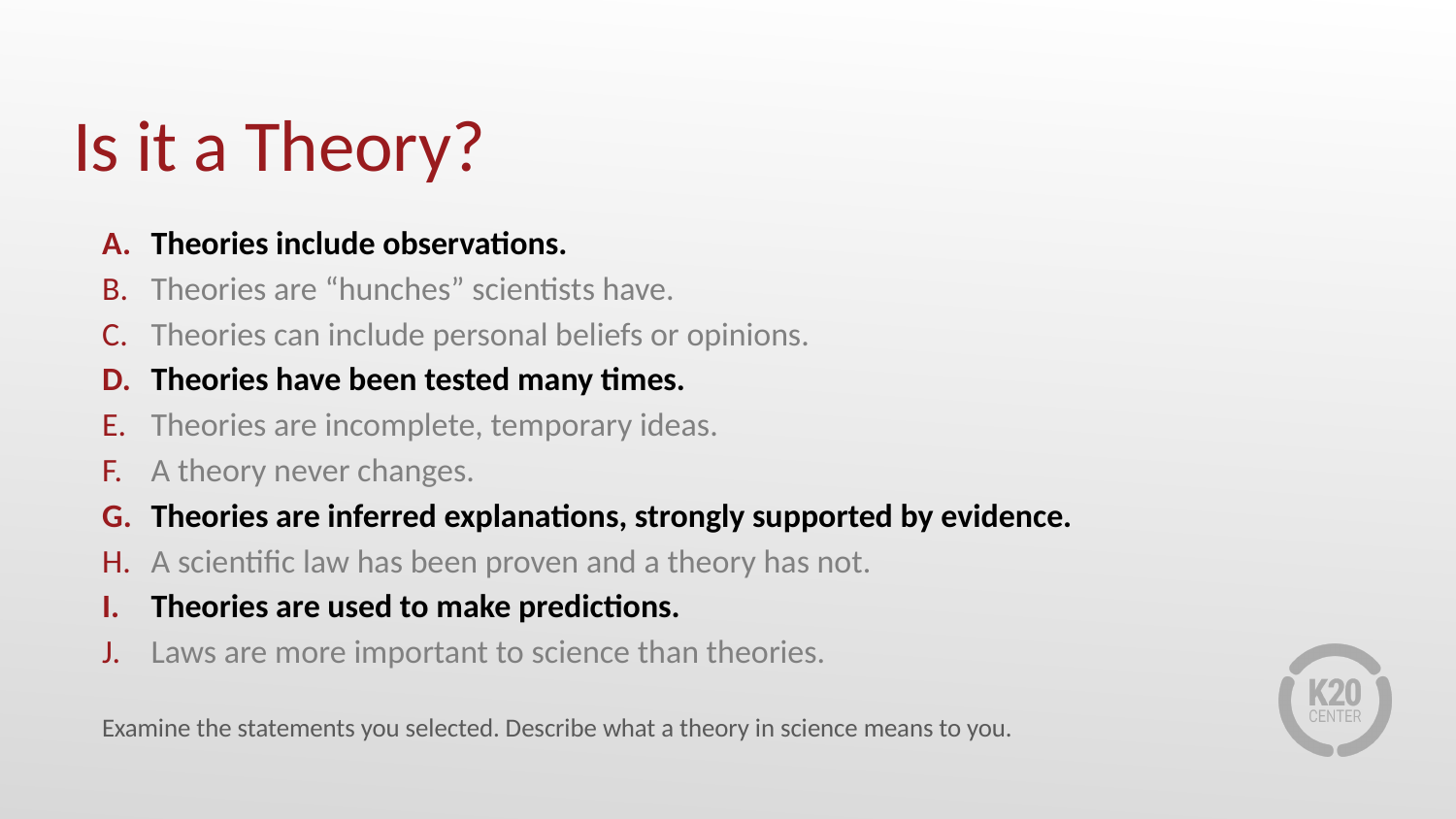

# Is it a Theory?
Theories include observations.
Theories are “hunches” scientists have.
Theories can include personal beliefs or opinions.
Theories have been tested many times.
Theories are incomplete, temporary ideas.
A theory never changes.
Theories are inferred explanations, strongly supported by evidence.
A scientific law has been proven and a theory has not.
Theories are used to make predictions.
Laws are more important to science than theories.

Examine the statements you selected. Describe what a theory in science means to you.